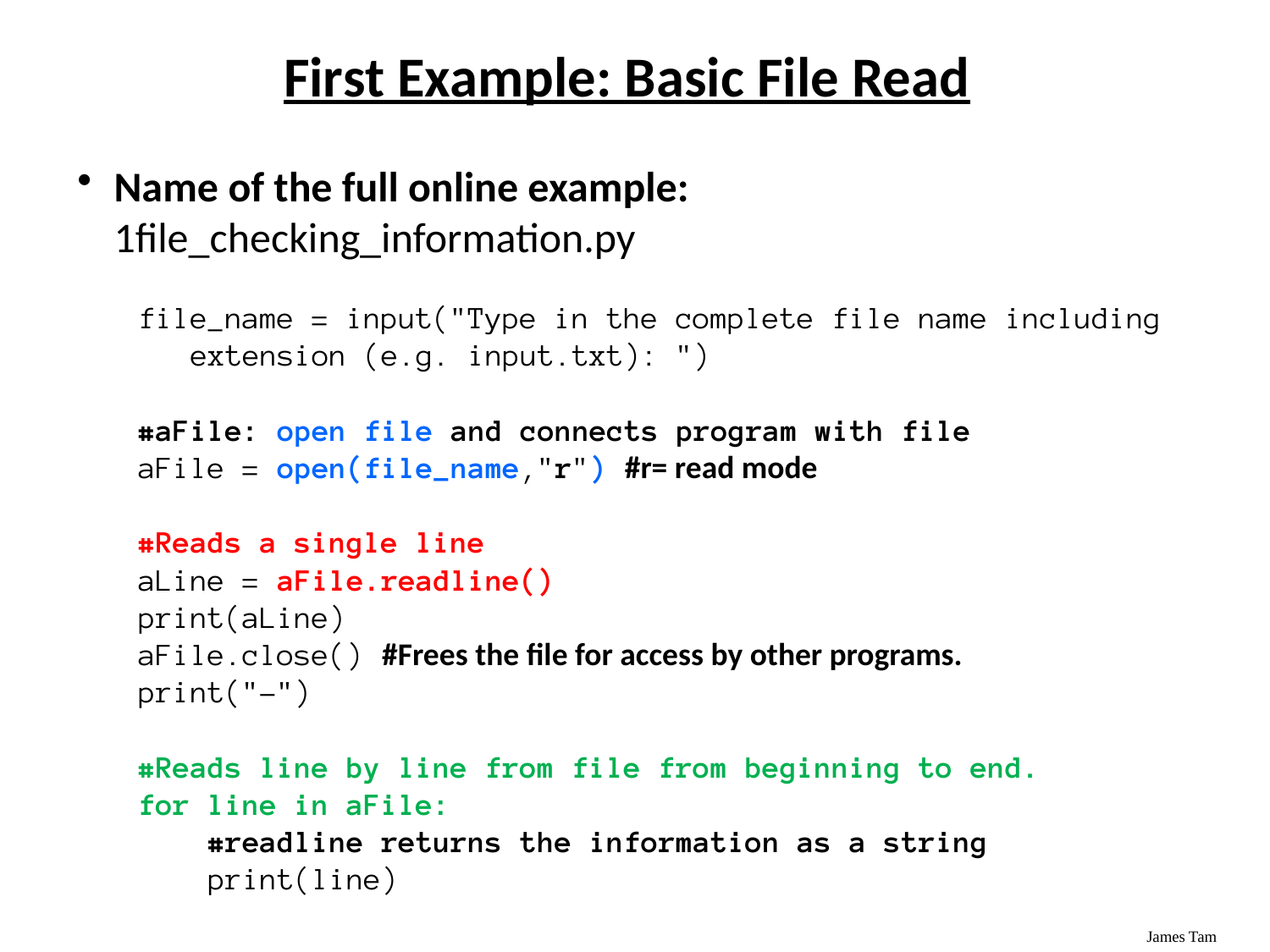

# First Example: Basic File Read
Name of the full online example: 1file_checking_information.py

file_name = input("Type in the complete file name including
   extension (e.g. input.txt): ")

#aFile: open file and connects program with file
aFile = open(file_name,"r") #r= read mode

#Reads a single line
aLine = aFile.readline()
print(aLine)
aFile.close() #Frees the file for access by other programs.
print("-")

#Reads line by line from file from beginning to end.
for line in aFile:
    #readline returns the information as a string
    print(line)